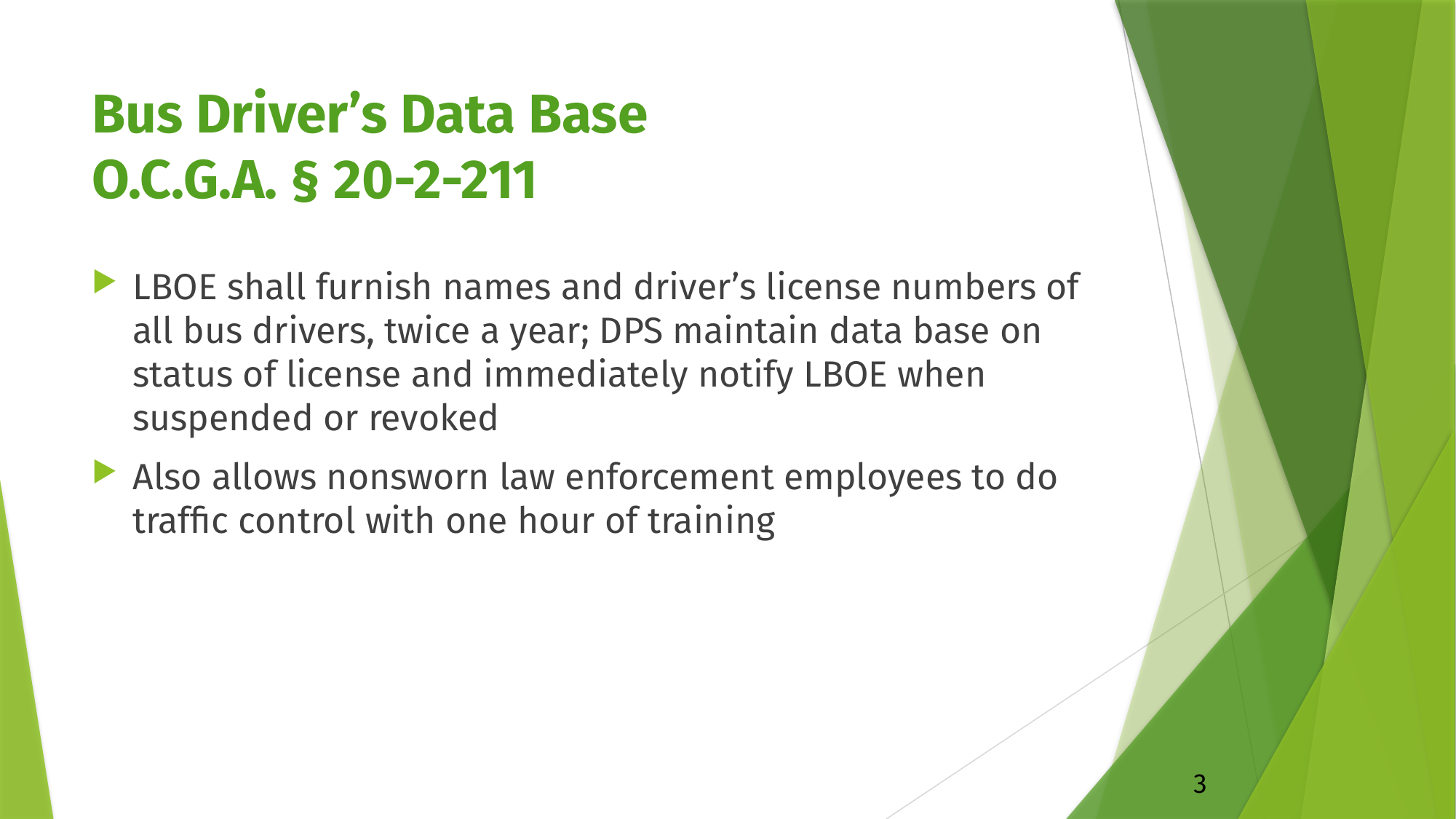

# Bus Driver’s Data Base O.C.G.A. § 20-2-211
LBOE shall furnish names and driver’s license numbers of all bus drivers, twice a year; DPS maintain data base on status of license and immediately notify LBOE when suspended or revoked
Also allows nonsworn law enforcement employees to do traffic control with one hour of training

3